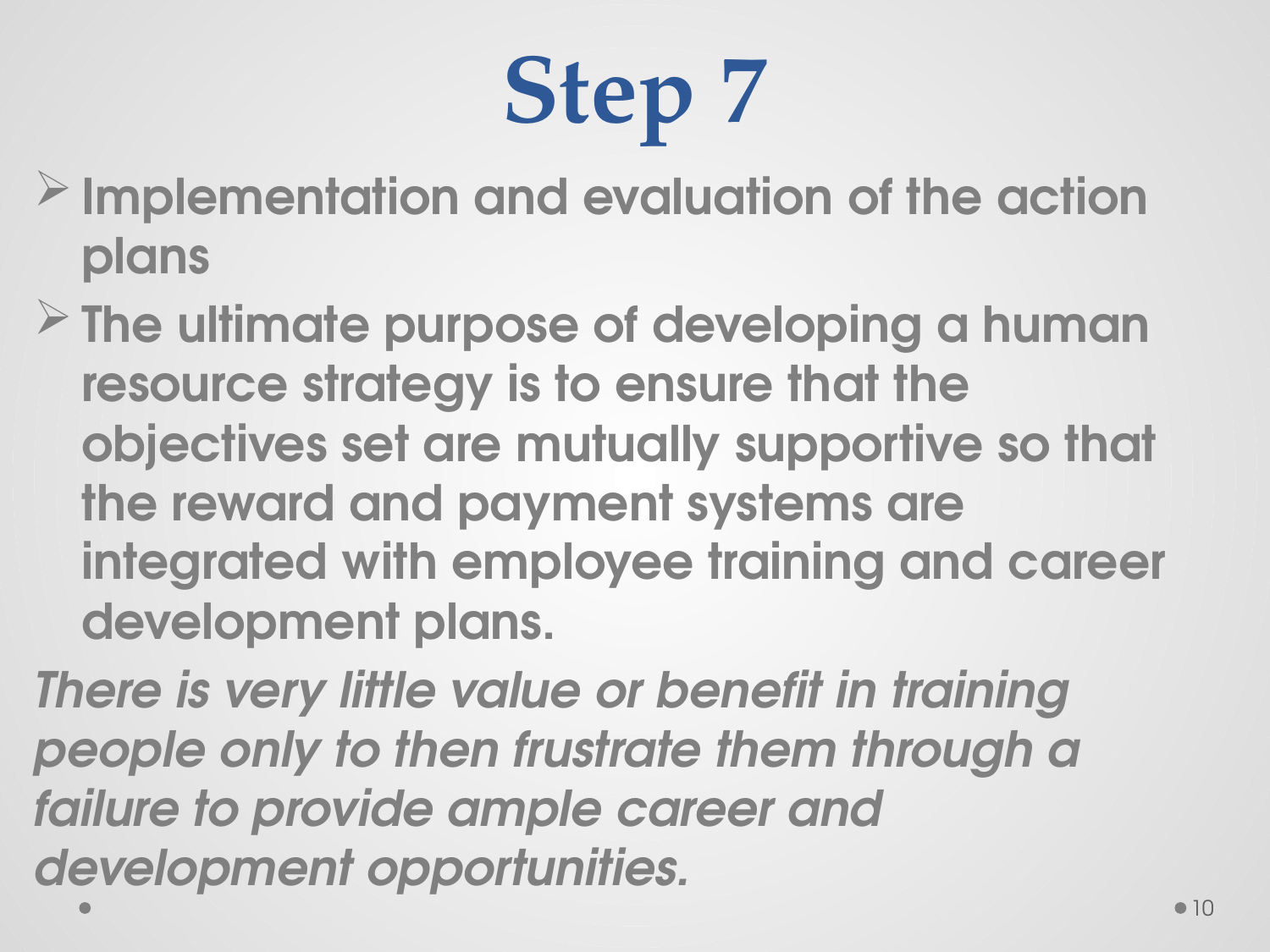

# Step 7
Implementation and evaluation of the action plans
The ultimate purpose of developing a human resource strategy is to ensure that the objectives set are mutually supportive so that the reward and payment systems are integrated with employee training and career development plans.
There is very little value or benefit in training people only to then frustrate them through a failure to provide ample career and development opportunities.
10